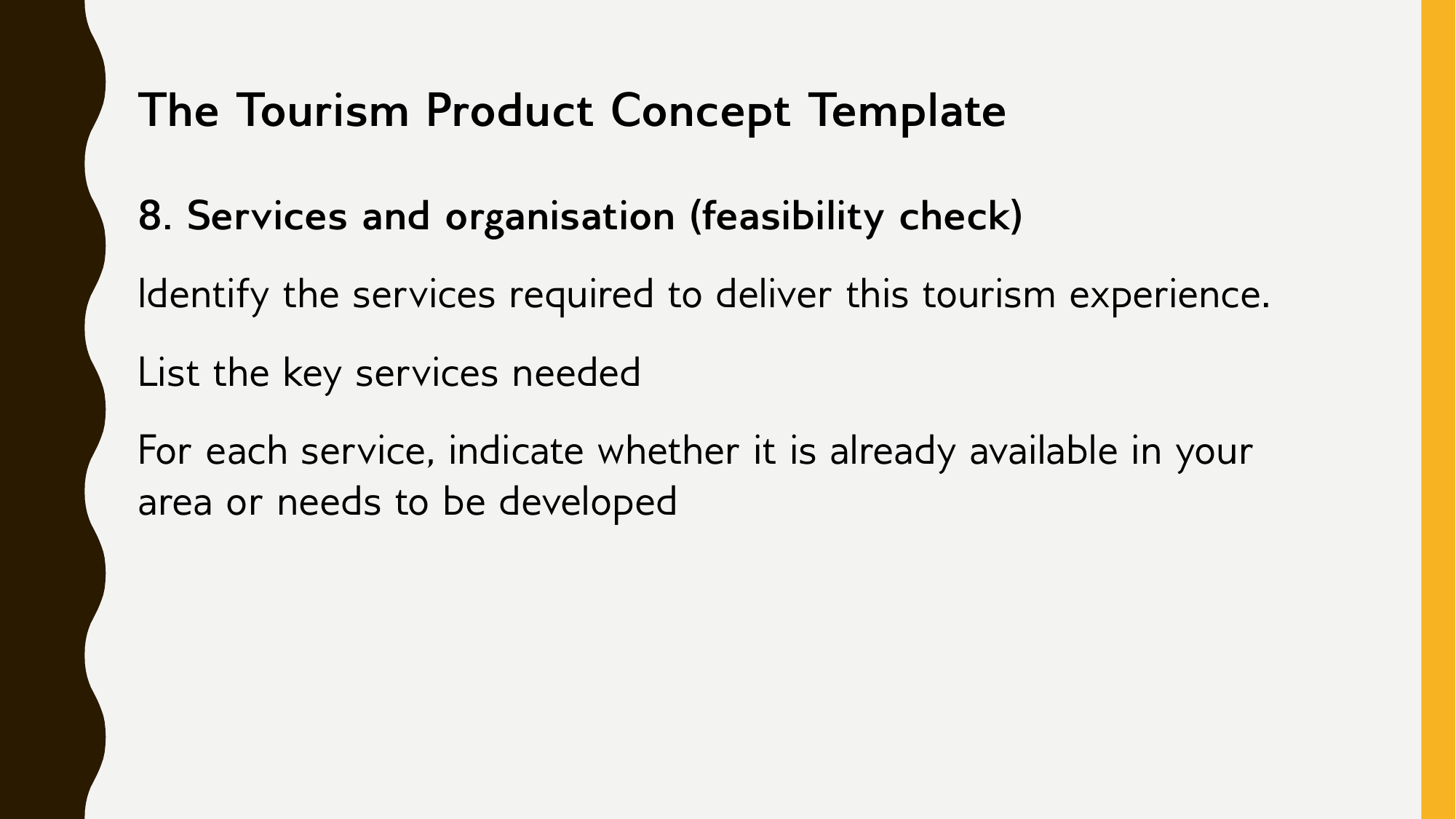

The Tourism Product Concept Template

8. Services and organisation (feasibility check)
Identify the services required to deliver this tourism experience.
List the key services needed
For each service, indicate whether it is already available in your area or needs to be developed